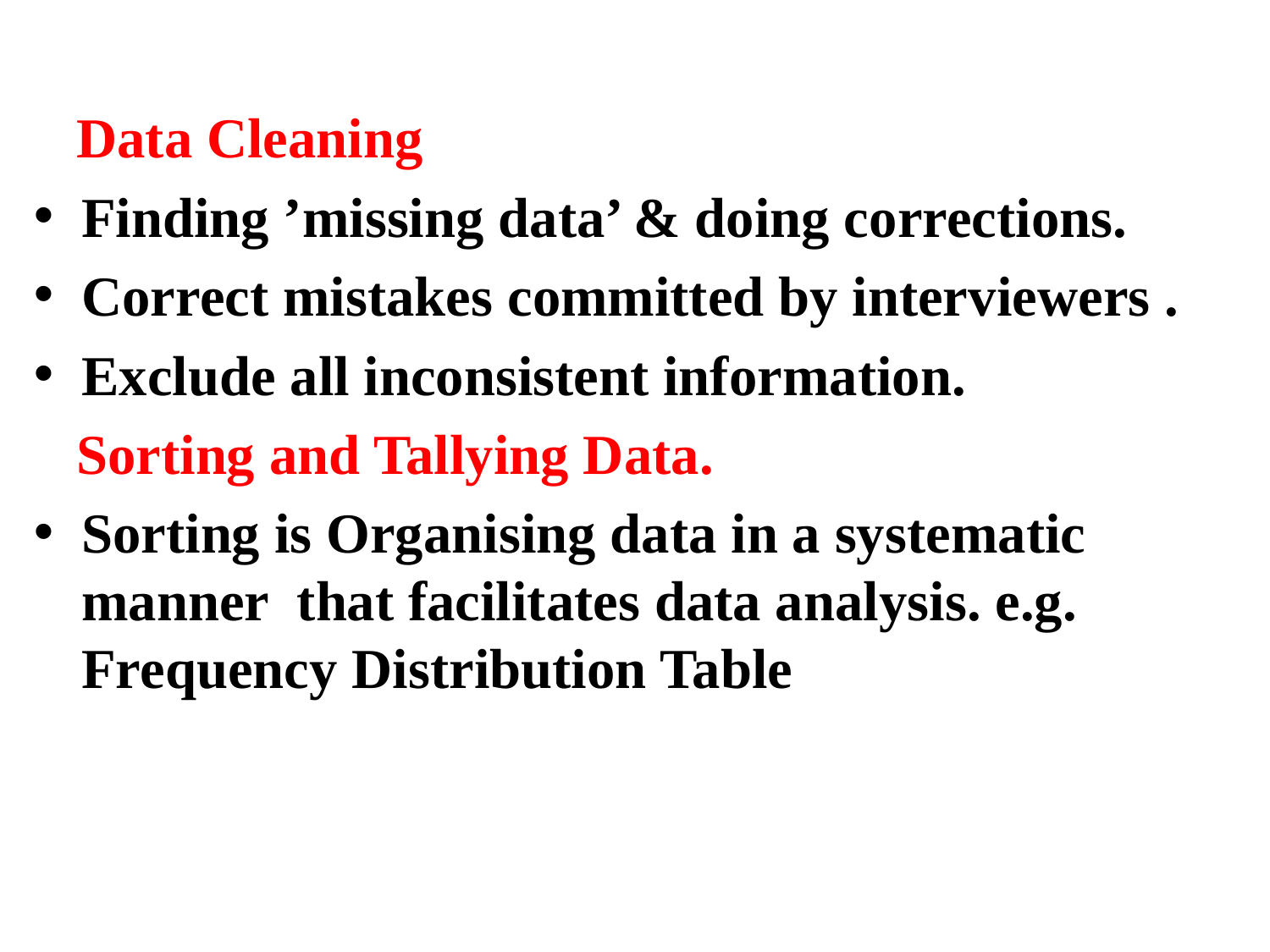

Data Cleaning
Finding ’missing data’ & doing corrections.
Correct mistakes committed by interviewers .
Exclude all inconsistent information.
   Sorting and Tallying Data.
Sorting is Organising data in a systematic manner  that facilitates data analysis. e.g. Frequency Distribution Table